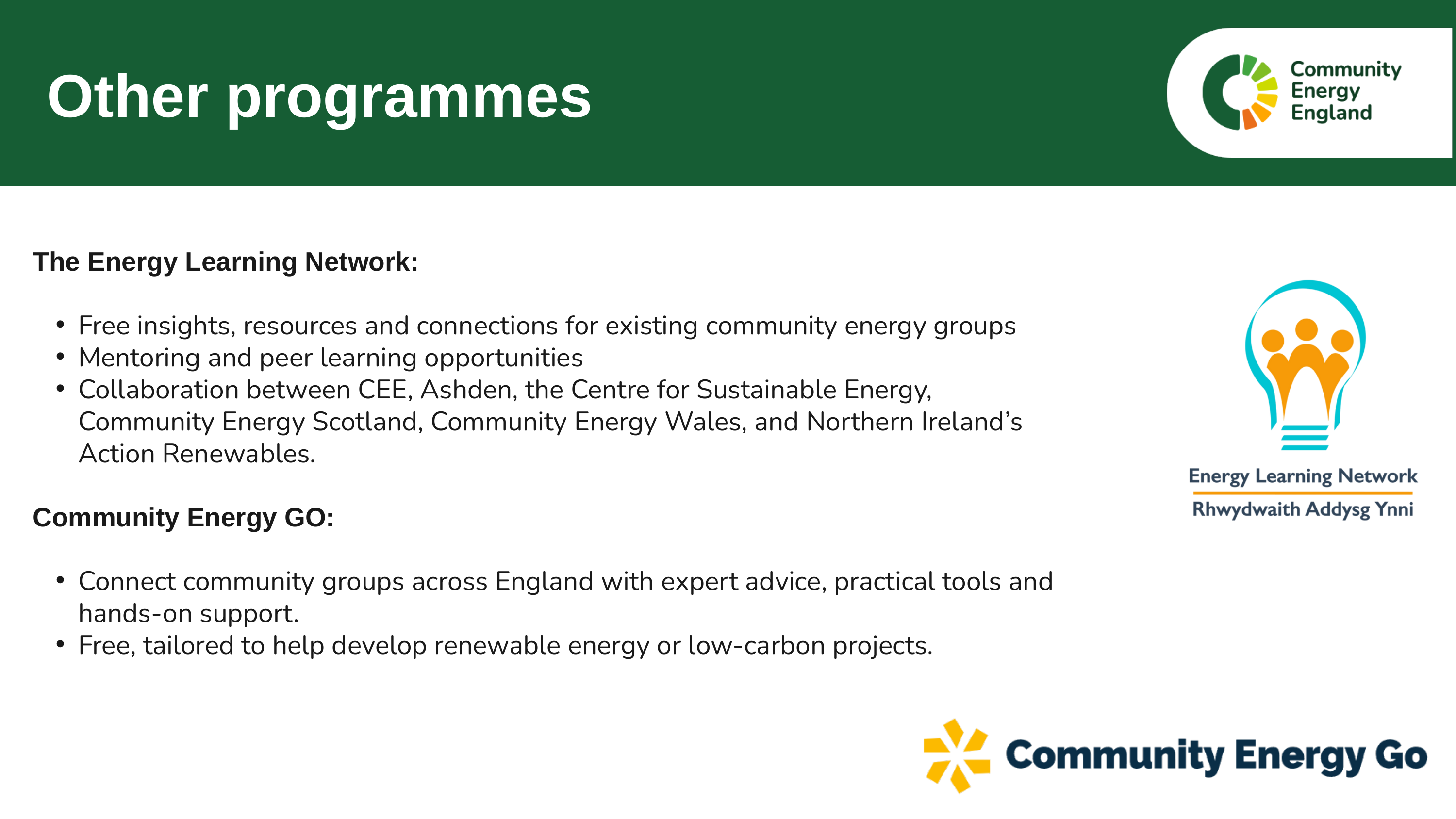

Other programmes
The Energy Learning Network:

Free insights, resources and connections for existing community energy groups
Mentoring and peer learning opportunities
Collaboration between CEE, Ashden, the Centre for Sustainable Energy, Community Energy Scotland, Community Energy Wales, and Northern Ireland’s Action Renewables.

Community Energy GO:

Connect community groups across England with expert advice, practical tools and hands-on support.
Free, tailored to help develop renewable energy or low-carbon projects.